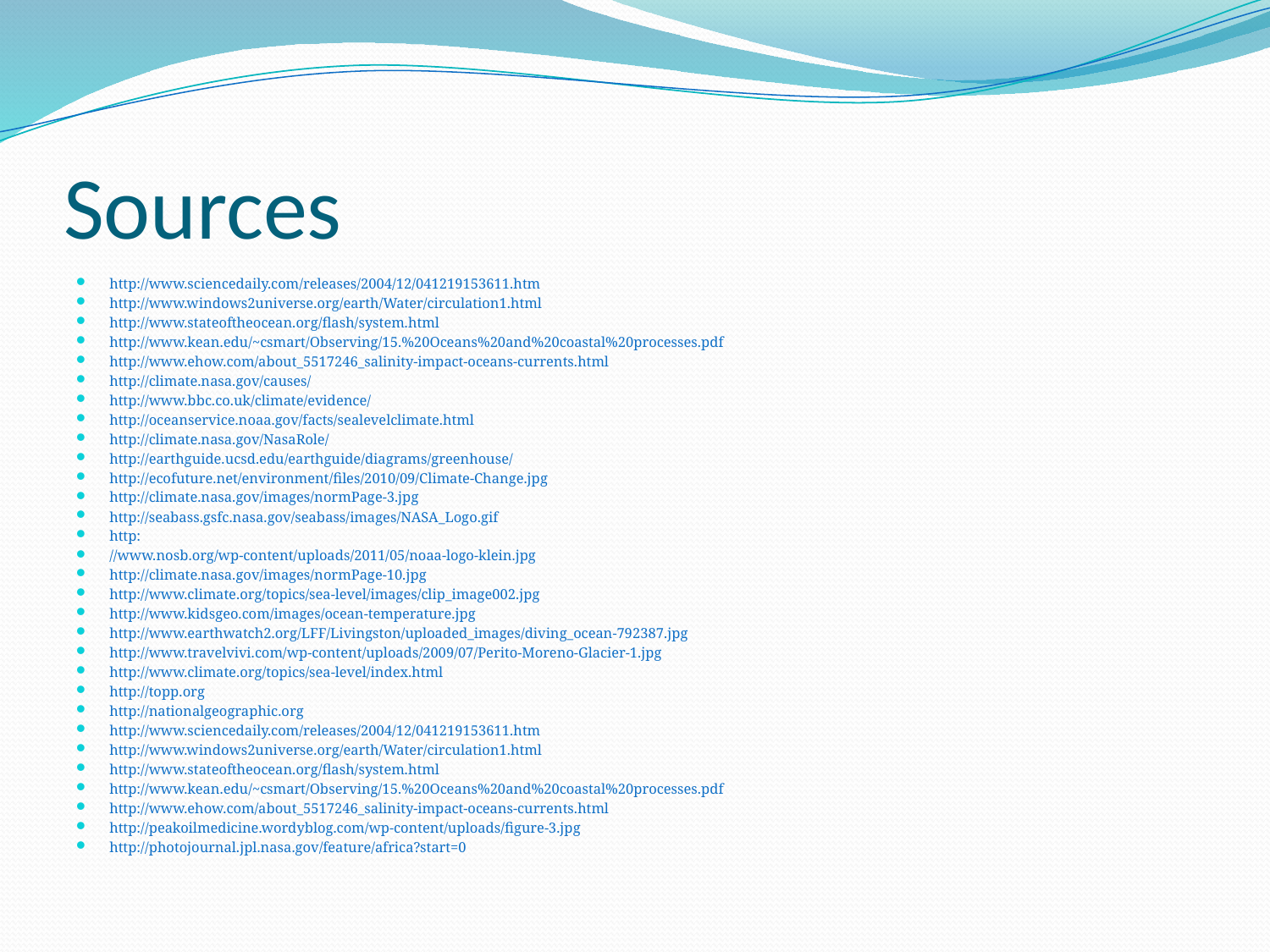

# Sources
http://www.sciencedaily.com/releases/2004/12/041219153611.htm
http://www.windows2universe.org/earth/Water/circulation1.html
http://www.stateoftheocean.org/flash/system.html
http://www.kean.edu/~csmart/Observing/15.%20Oceans%20and%20coastal%20processes.pdf
http://www.ehow.com/about_5517246_salinity-impact-oceans-currents.html
http://climate.nasa.gov/causes/
http://www.bbc.co.uk/climate/evidence/
http://oceanservice.noaa.gov/facts/sealevelclimate.html
http://climate.nasa.gov/NasaRole/
http://earthguide.ucsd.edu/earthguide/diagrams/greenhouse/
http://ecofuture.net/environment/files/2010/09/Climate-Change.jpg
http://climate.nasa.gov/images/normPage-3.jpg
http://seabass.gsfc.nasa.gov/seabass/images/NASA_Logo.gif
http:
//www.nosb.org/wp-content/uploads/2011/05/noaa-logo-klein.jpg
http://climate.nasa.gov/images/normPage-10.jpg
http://www.climate.org/topics/sea-level/images/clip_image002.jpg
http://www.kidsgeo.com/images/ocean-temperature.jpg
http://www.earthwatch2.org/LFF/Livingston/uploaded_images/diving_ocean-792387.jpg
http://www.travelvivi.com/wp-content/uploads/2009/07/Perito-Moreno-Glacier-1.jpg
http://www.climate.org/topics/sea-level/index.html
http://topp.org
http://nationalgeographic.org
http://www.sciencedaily.com/releases/2004/12/041219153611.htm
http://www.windows2universe.org/earth/Water/circulation1.html
http://www.stateoftheocean.org/flash/system.html
http://www.kean.edu/~csmart/Observing/15.%20Oceans%20and%20coastal%20processes.pdf
http://www.ehow.com/about_5517246_salinity-impact-oceans-currents.html
http://peakoilmedicine.wordyblog.com/wp-content/uploads/figure-3.jpg
http://photojournal.jpl.nasa.gov/feature/africa?start=0